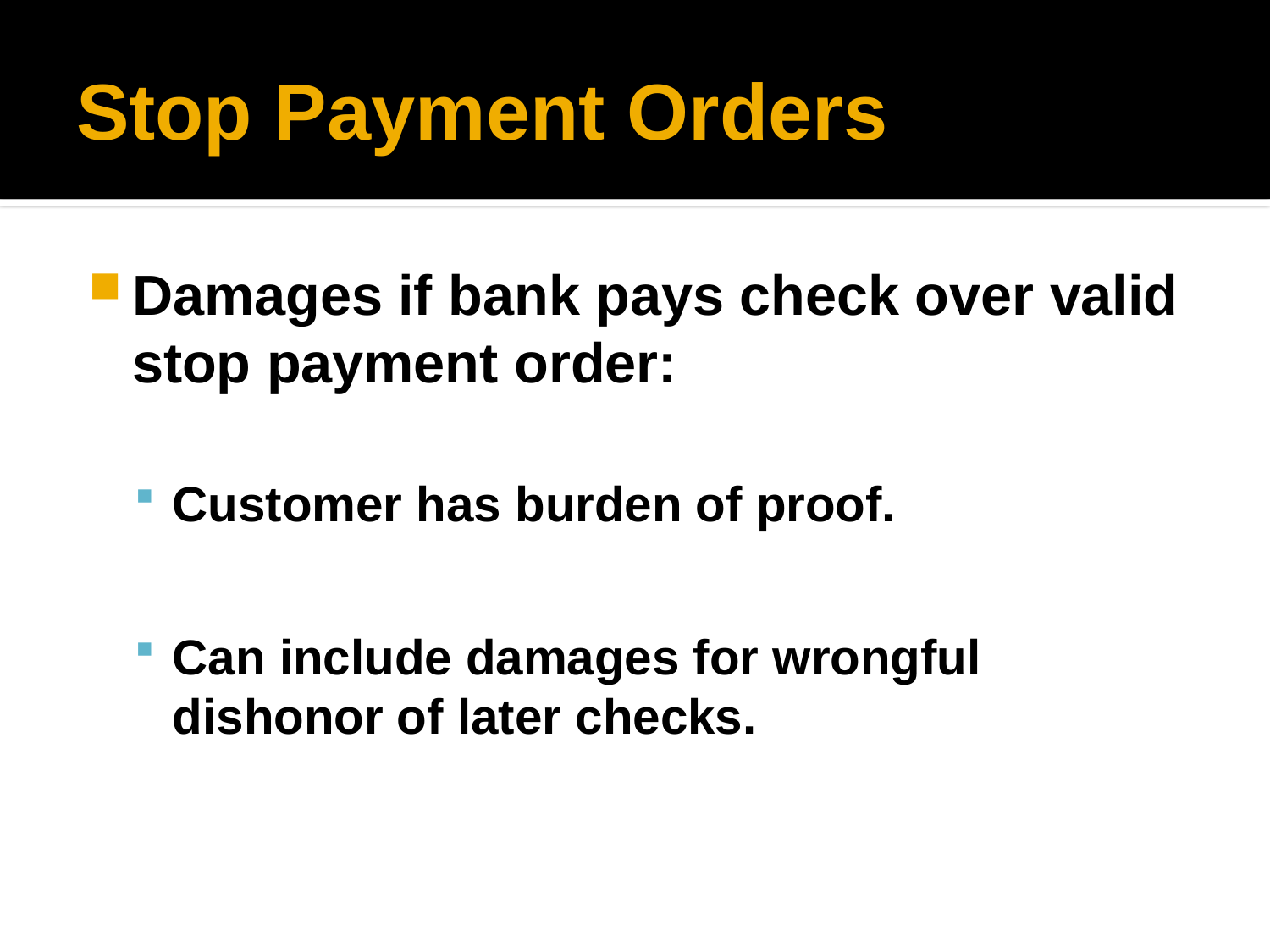

# Stop Payment Orders
Damages if bank pays check over valid stop payment order:

Customer has burden of proof.

Can include damages for wrongful dishonor of later checks.